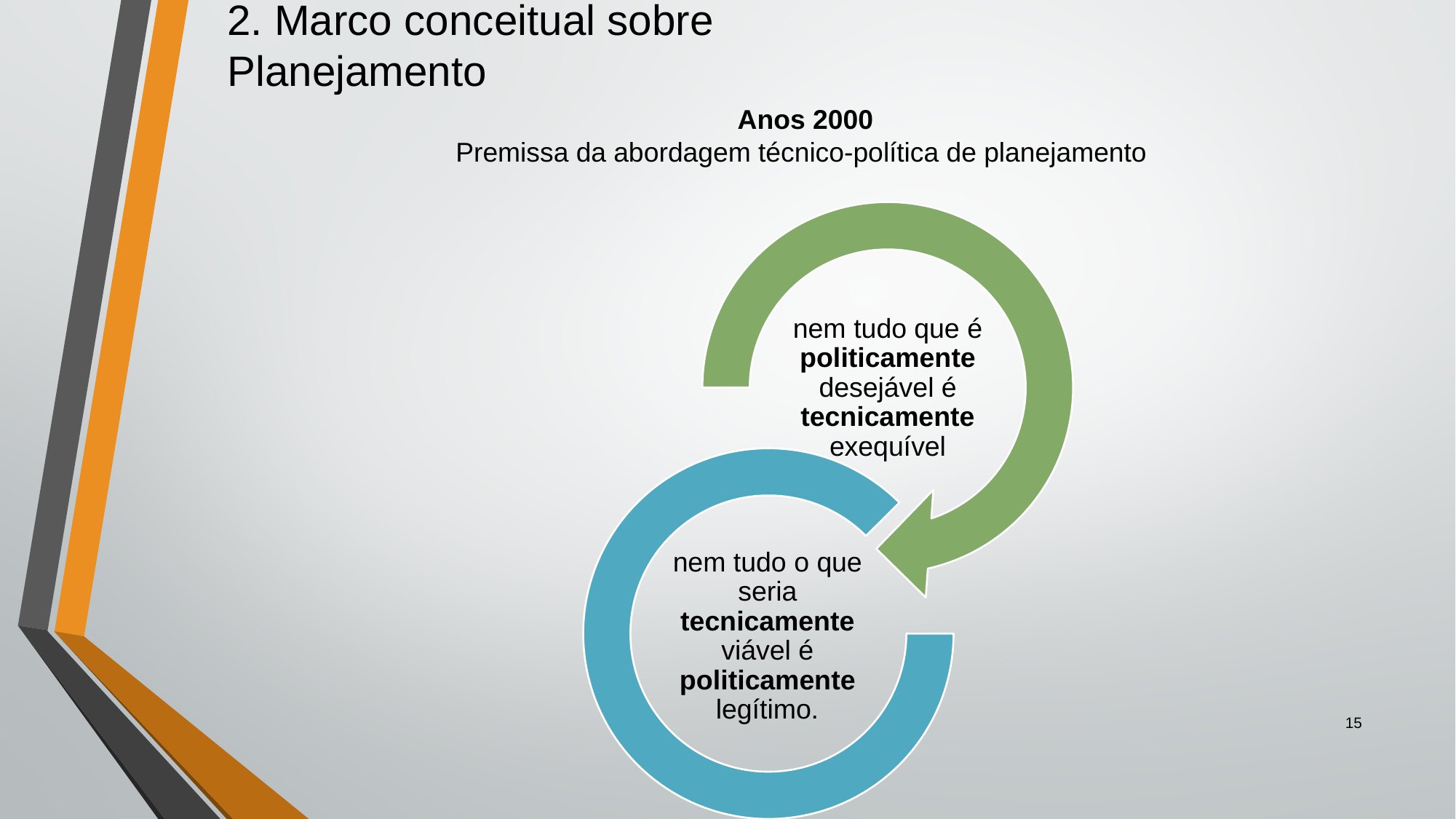

2. Marco conceitual sobre Planejamento
Anos 2000
Premissa da abordagem técnico-política de planejamento
nem tudo que é politicamente desejável é tecnicamente exequível
nem tudo o que seria tecnicamente viável é politicamente legítimo.
15